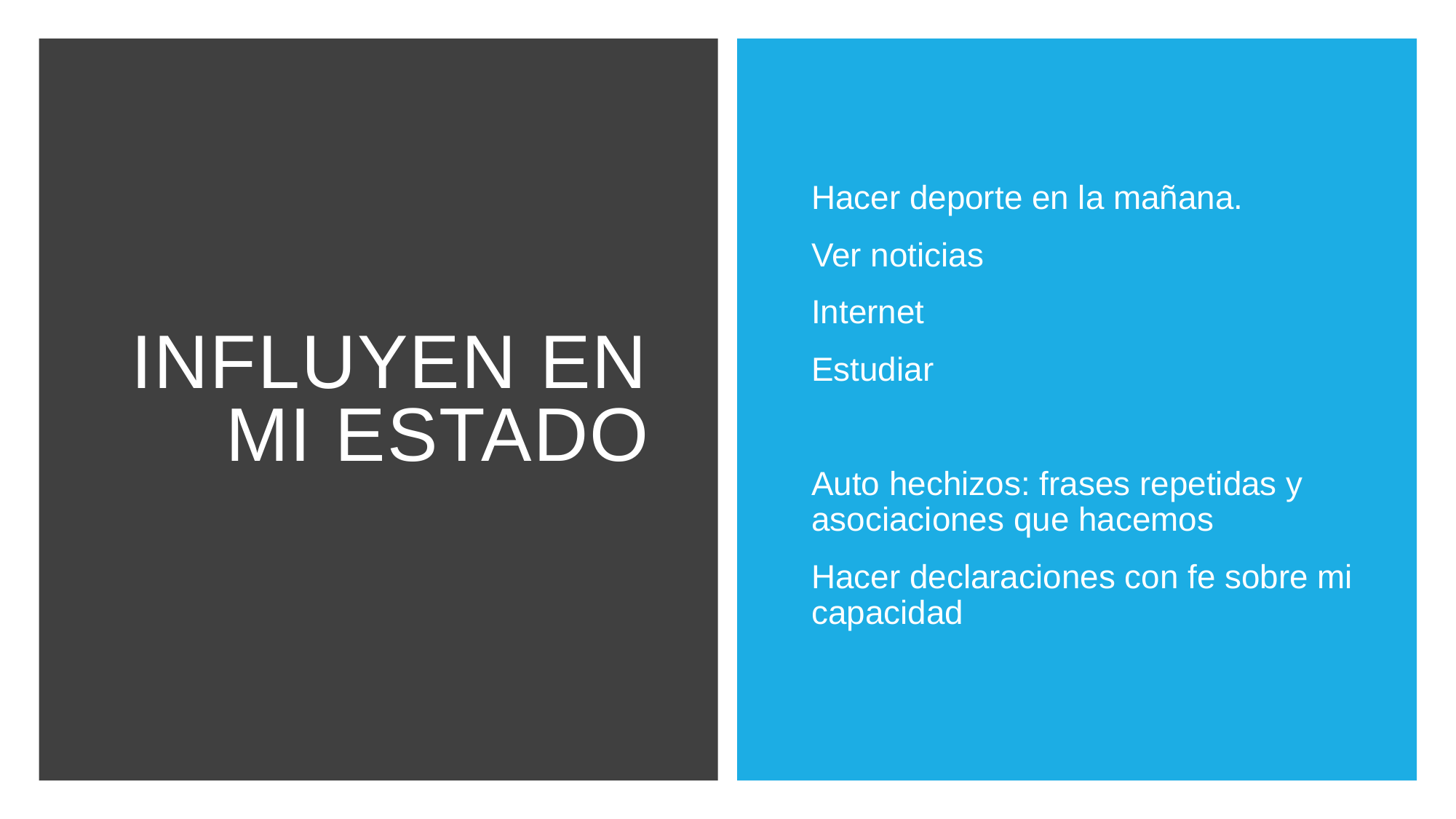

# Influyen en mi estado
Hacer deporte en la mañana.
Ver noticias
Internet
Estudiar

Auto hechizos: frases repetidas y asociaciones que hacemos
Hacer declaraciones con fe sobre mi capacidad